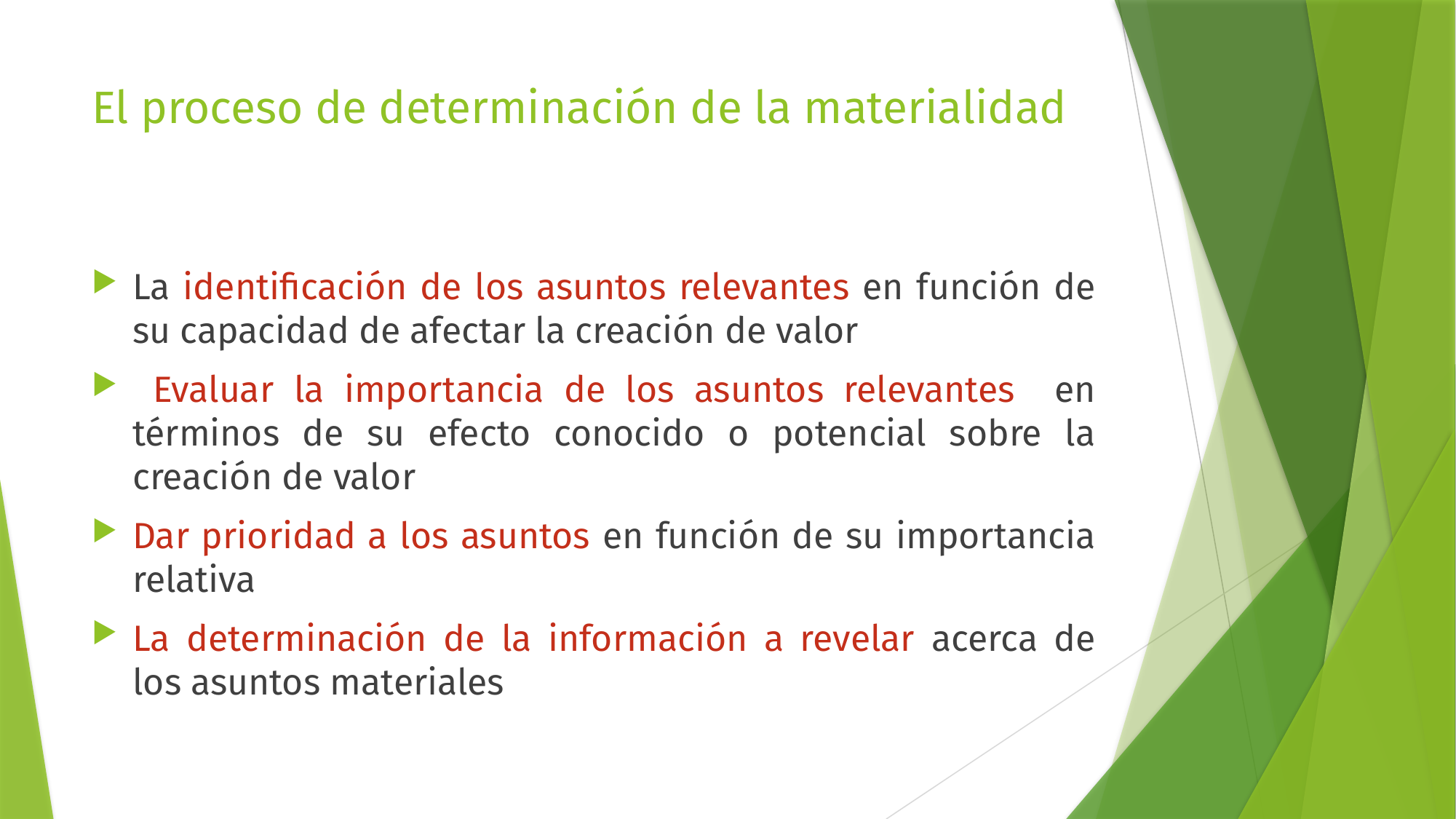

# El proceso de determinación de la materialidad
La identificación de los asuntos relevantes en función de su capacidad de afectar la creación de valor
 Evaluar la importancia de los asuntos relevantes  en términos de su efecto conocido o potencial sobre la creación de valor
Dar prioridad a los asuntos en función de su importancia relativa
La determinación de la información a revelar acerca de los asuntos materiales